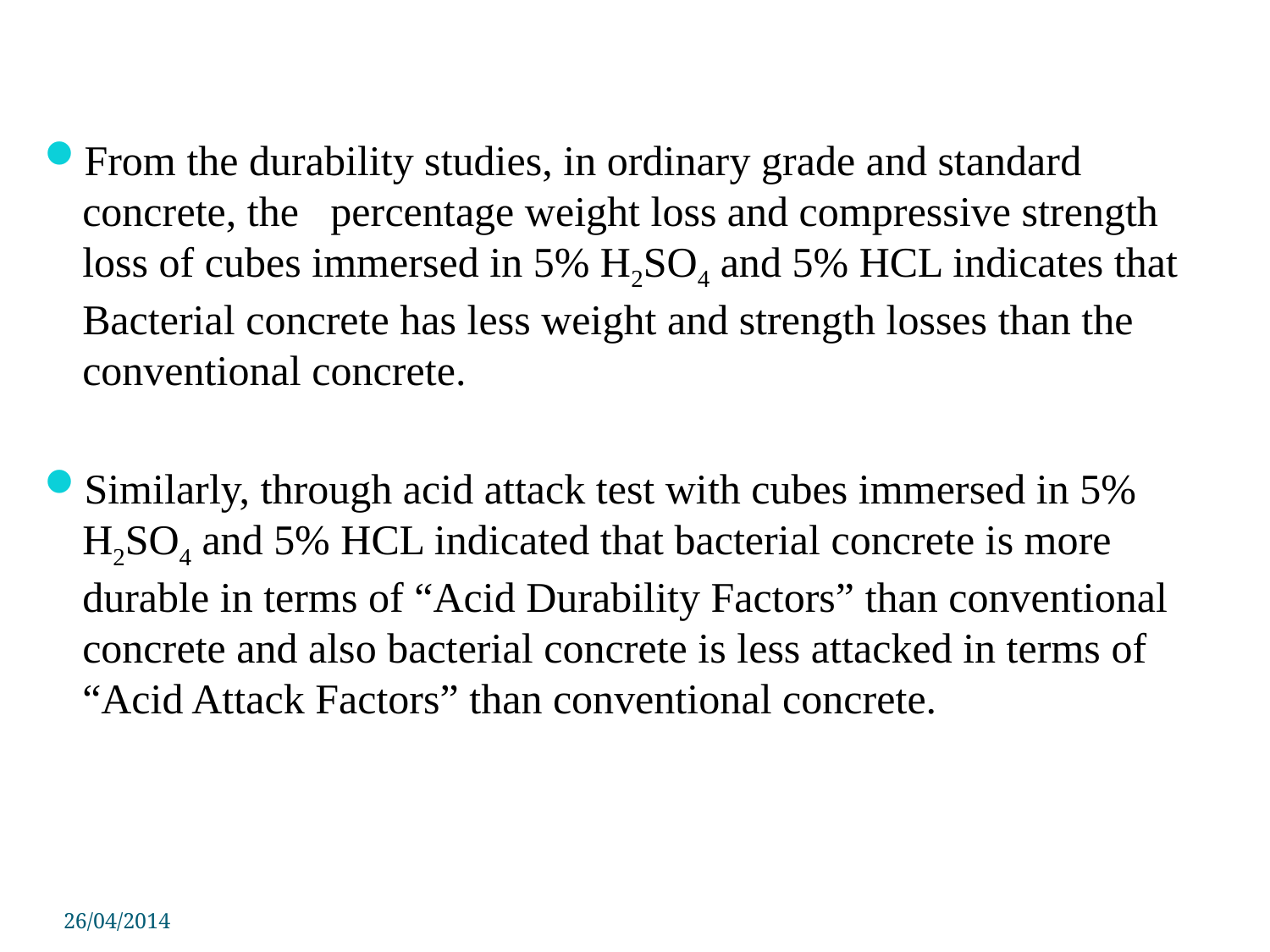

From the durability studies, in ordinary grade and standard concrete, the   percentage weight loss and compressive strength loss of cubes immersed in 5% H2SO4 and 5% HCL indicates that Bacterial concrete has less weight and strength losses than the conventional concrete.

Similarly, through acid attack test with cubes immersed in 5% H2SO4 and 5% HCL indicated that bacterial concrete is more durable in terms of “Acid Durability Factors” than conventional concrete and also bacterial concrete is less attacked in terms of “Acid Attack Factors” than conventional concrete.

26/04/2014
PSIT COE Kanpur